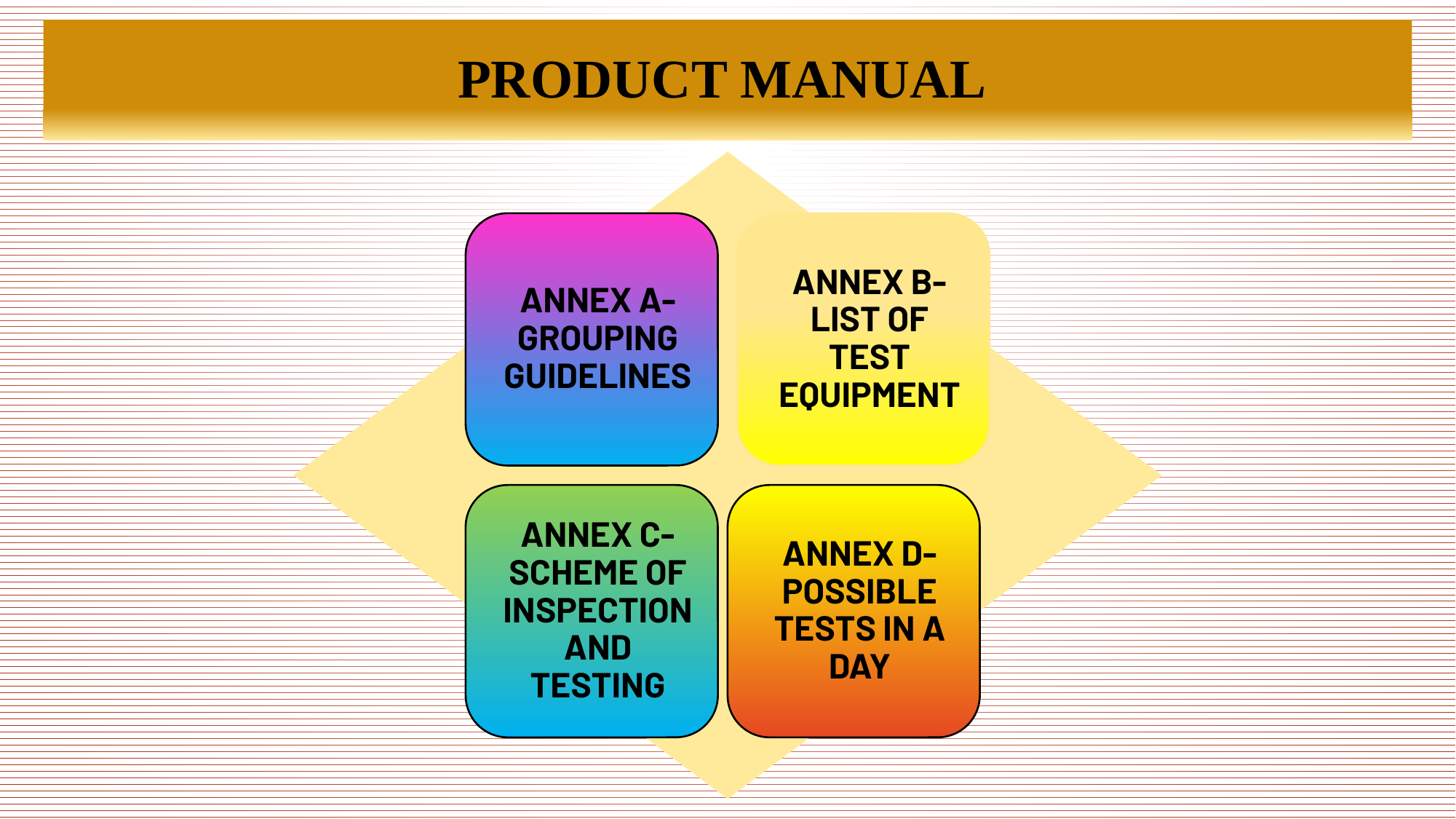

# PRODUCT MANUAL
ANNEX A- GROUPING GUIDELINES
ANNEX B- LIST OF TEST EQUIPMENT
ANNEX C- SCHEME OF INSPECTION AND TESTING
ANNEX D- POSSIBLE TESTS IN A DAY